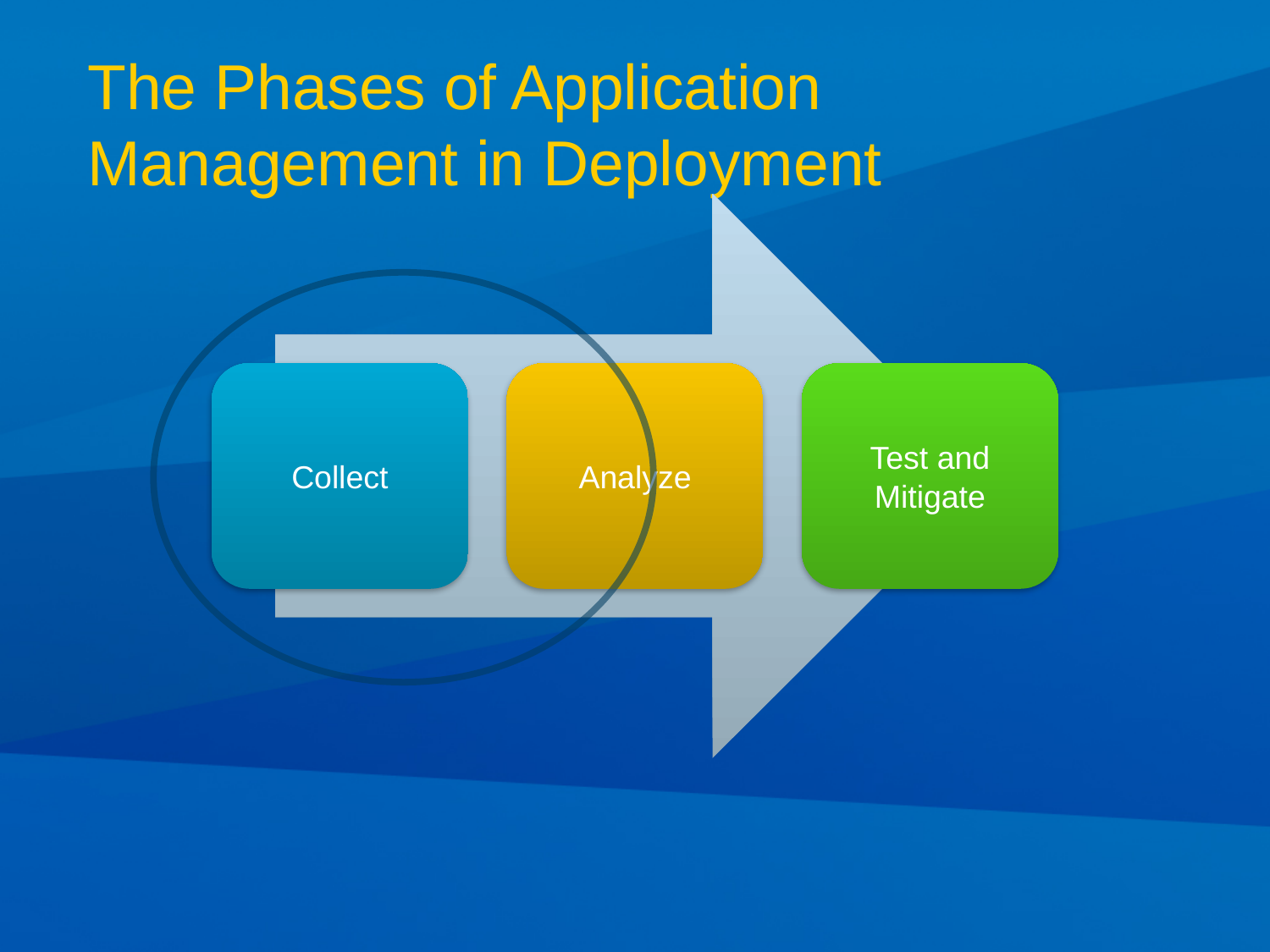

# The Phases of Application Management in Deployment
Collect
Test and Mitigate
Analyze